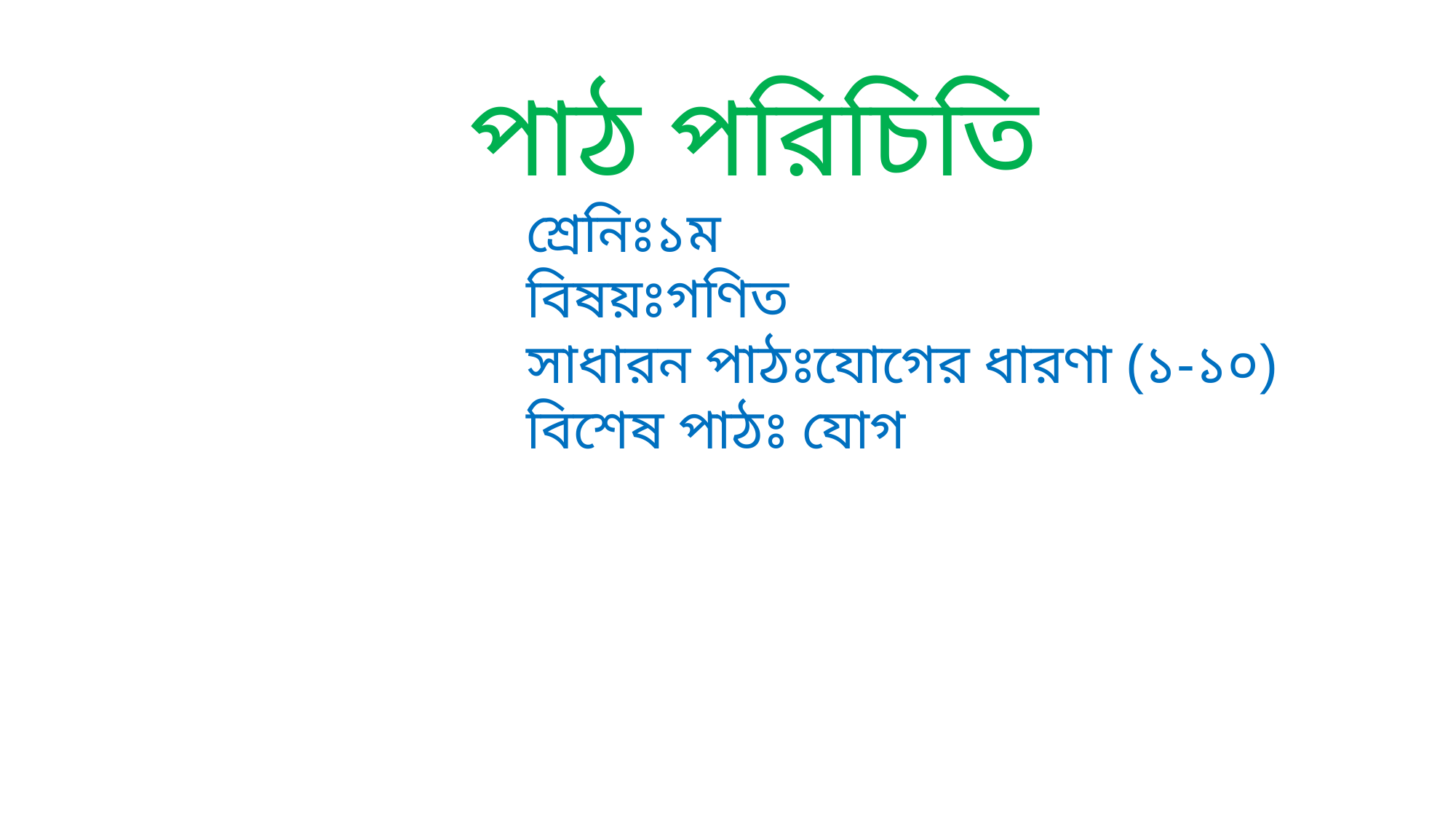

পাঠ পরিচিতি
				শ্রেনিঃ১ম
				বিষয়ঃগণিত
				সাধারন পাঠঃযোগের ধারণা (১-১০)
				বিশেষ পাঠঃ যোগ